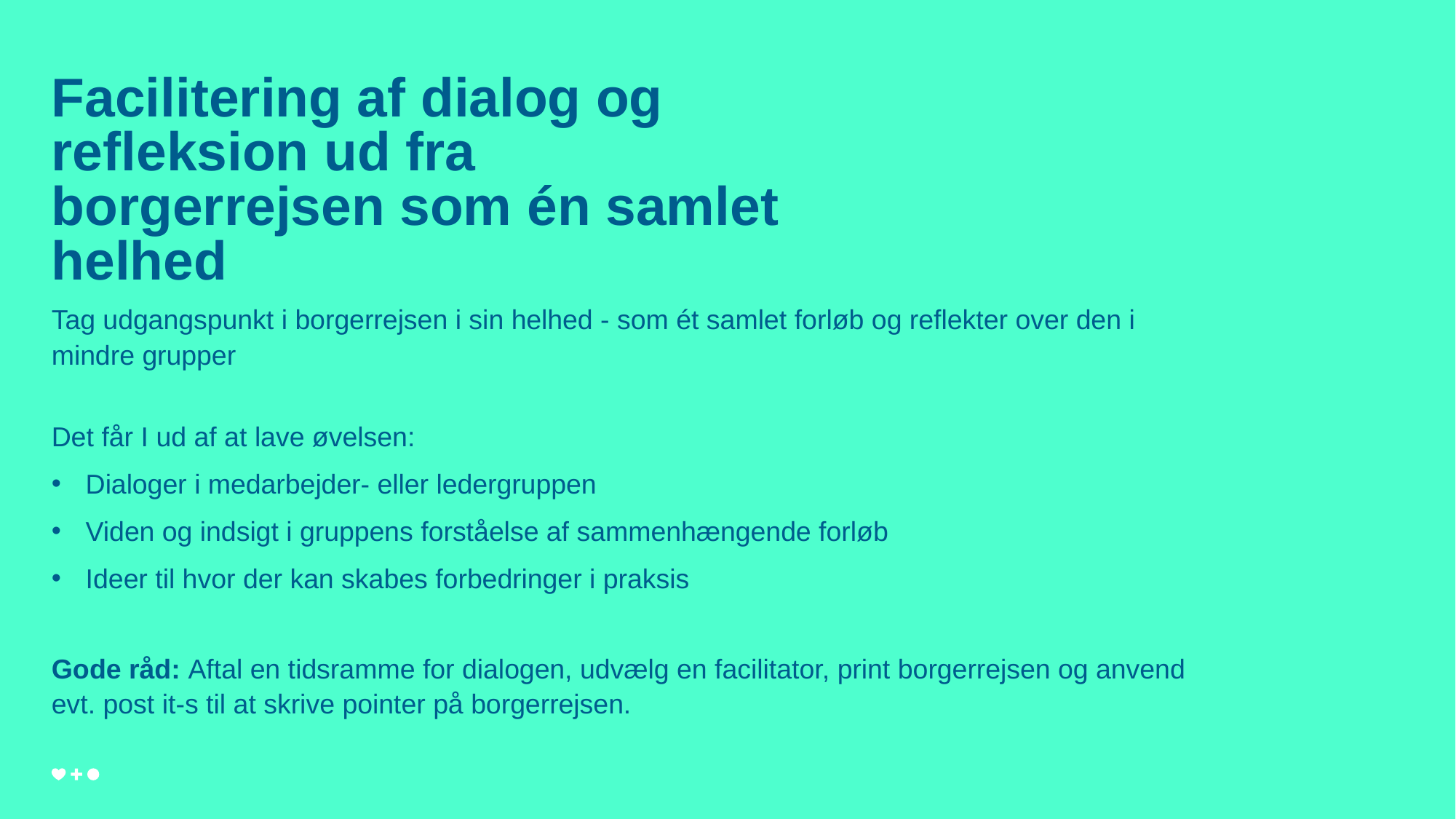

# Facilitering af dialog og refleksion ud fra borgerrejsen som én samlet helhed
Tag udgangspunkt i borgerrejsen i sin helhed - som ét samlet forløb og reflekter over den i mindre grupper
Det får I ud af at lave øvelsen:
Dialoger i medarbejder- eller ledergruppen
Viden og indsigt i gruppens forståelse af sammenhængende forløb
Ideer til hvor der kan skabes forbedringer i praksis

Gode råd: Aftal en tidsramme for dialogen, udvælg en facilitator, print borgerrejsen og anvend evt. post it-s til at skrive pointer på borgerrejsen.